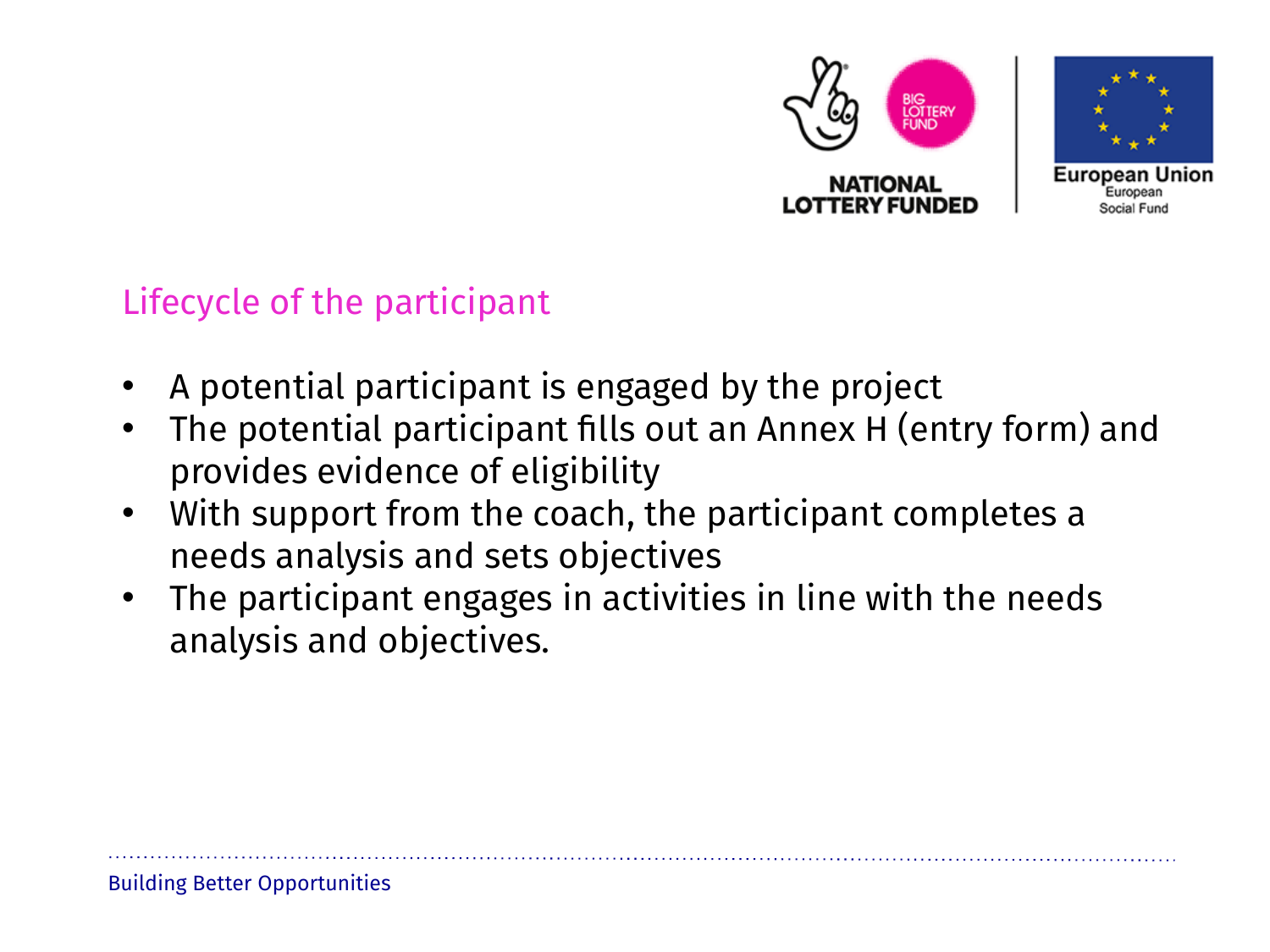

Lifecycle of the participant

A potential participant is engaged by the project
The potential participant fills out an Annex H (entry form) and provides evidence of eligibility
With support from the coach, the participant completes a needs analysis and sets objectives
The participant engages in activities in line with the needs analysis and objectives.